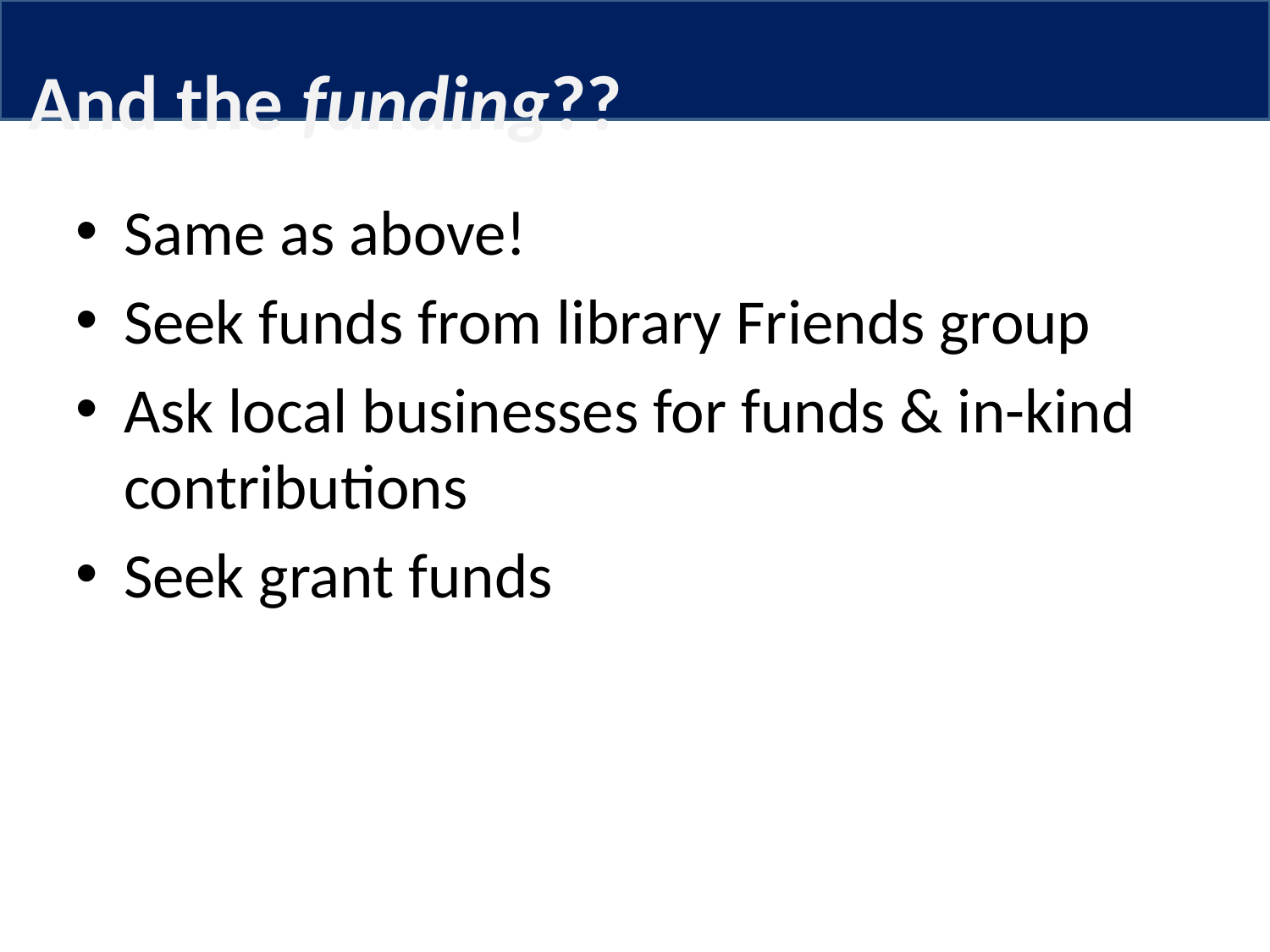

And the funding??
Same as above!
Seek funds from library Friends group
Ask local businesses for funds & in-kind contributions
Seek grant funds